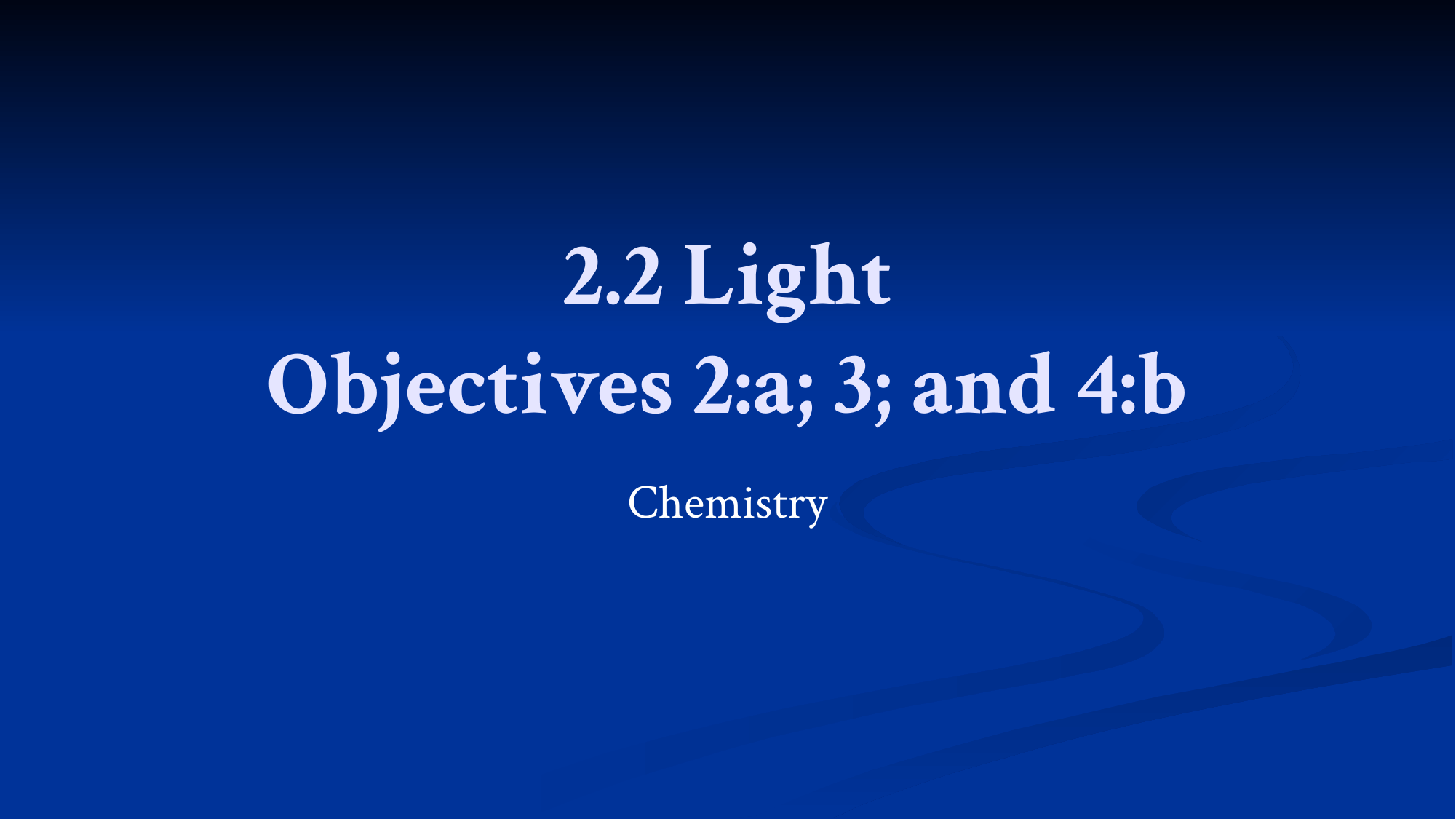

# 2.2 Light Objectives 2:a; 3; and 4:b
Chemistry